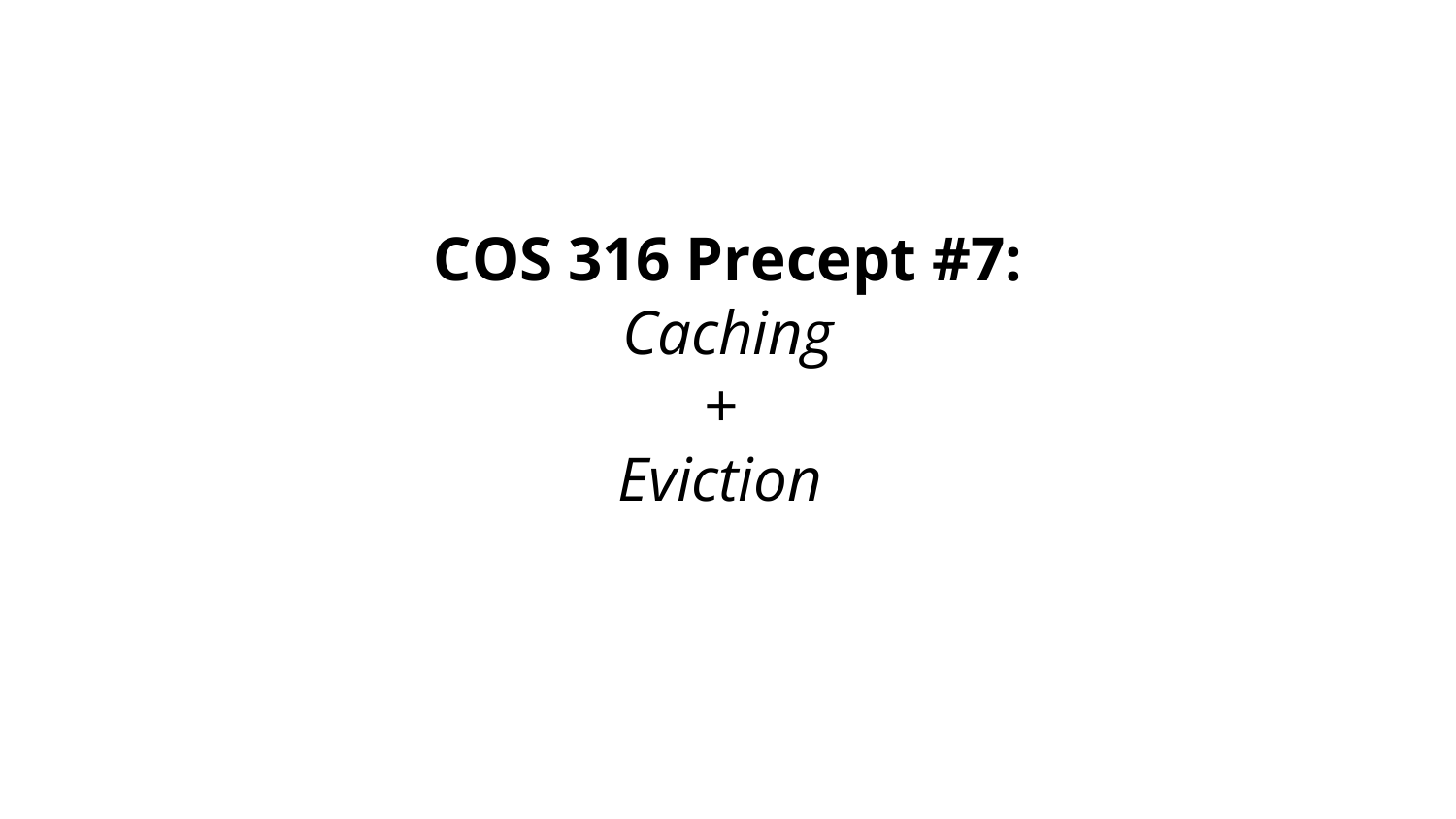

# COS 316 Precept #7:
Caching
+
Eviction